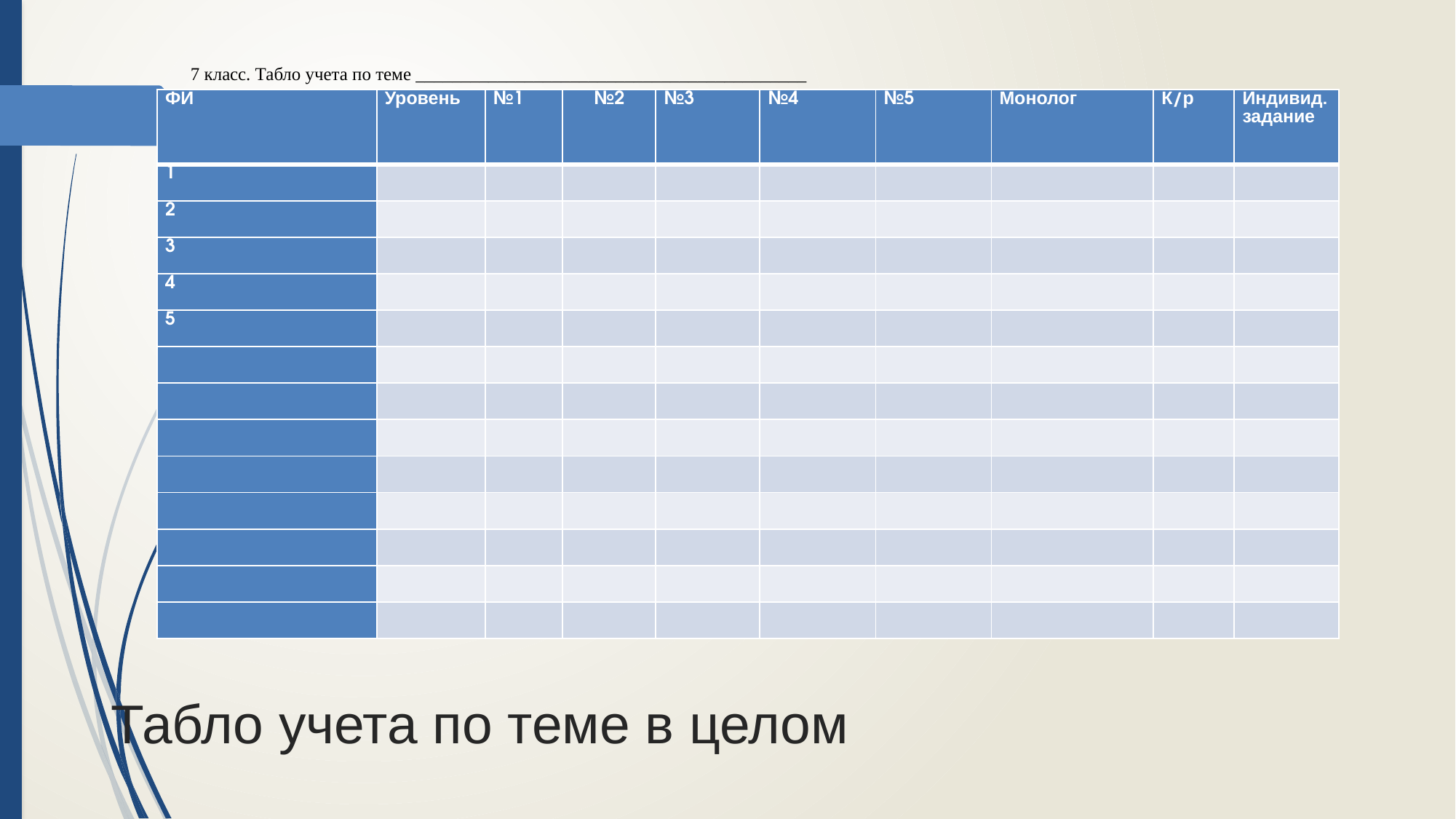

7 класс. Табло учета по теме ___________________________________________
| ФИ | Уровень | №1 | №2 | №3 | №4 | №5 | Монолог | К/р | Индивид. задание |
| --- | --- | --- | --- | --- | --- | --- | --- | --- | --- |
| 1 |  |  |  |  |  |  |  |  |  |
| 2 |  |  |  |  |  |  |  |  |  |
| 3 |  |  |  |  |  |  |  |  |  |
| 4 |  |  |  |  |  |  |  |  |  |
| 5 |  |  |  |  |  |  |  |  |  |
|  |  |  |  |  |  |  |  |  |  |
|  |  |  |  |  |  |  |  |  |  |
|  |  |  |  |  |  |  |  |  |  |
|  |  |  |  |  |  |  |  |  |  |
|  |  |  |  |  |  |  |  |  |  |
|  |  |  |  |  |  |  |  |  |  |
|  |  |  |  |  |  |  |  |  |  |
|  |  |  |  |  |  |  |  |  |  |
# Табло учета по теме в целом